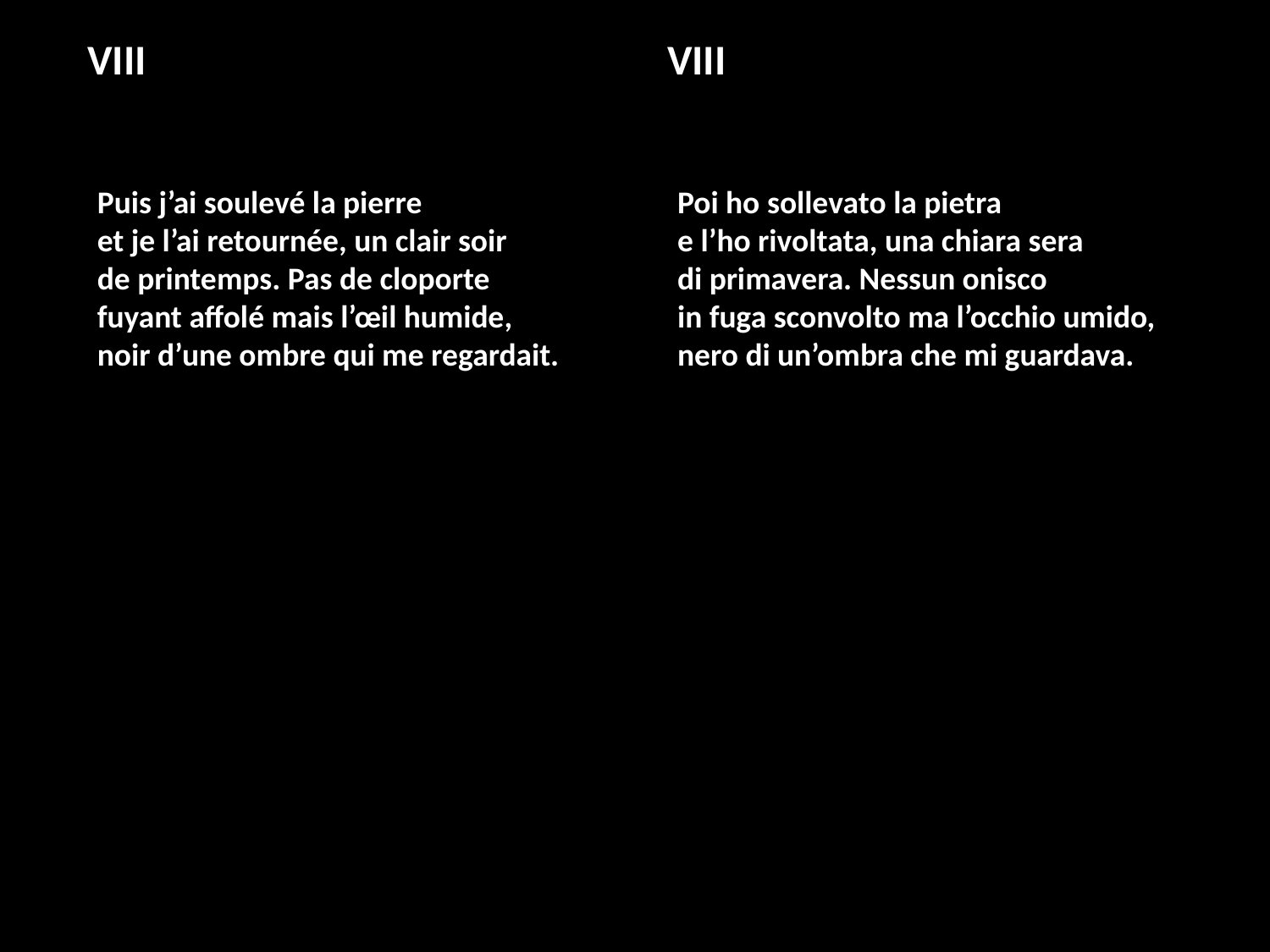

VIII
VIII
Puis j’ai soulevé la pierre
et je l’ai retournée, un clair soir
de printemps. Pas de cloporte
fuyant affolé mais l’œil humide,
noir d’une ombre qui me regardait.
Poi ho sollevato la pietra
e l’ho rivoltata, una chiara sera
di primavera. Nessun onisco
in fuga sconvolto ma l’occhio umido,
nero di un’ombra che mi guardava.